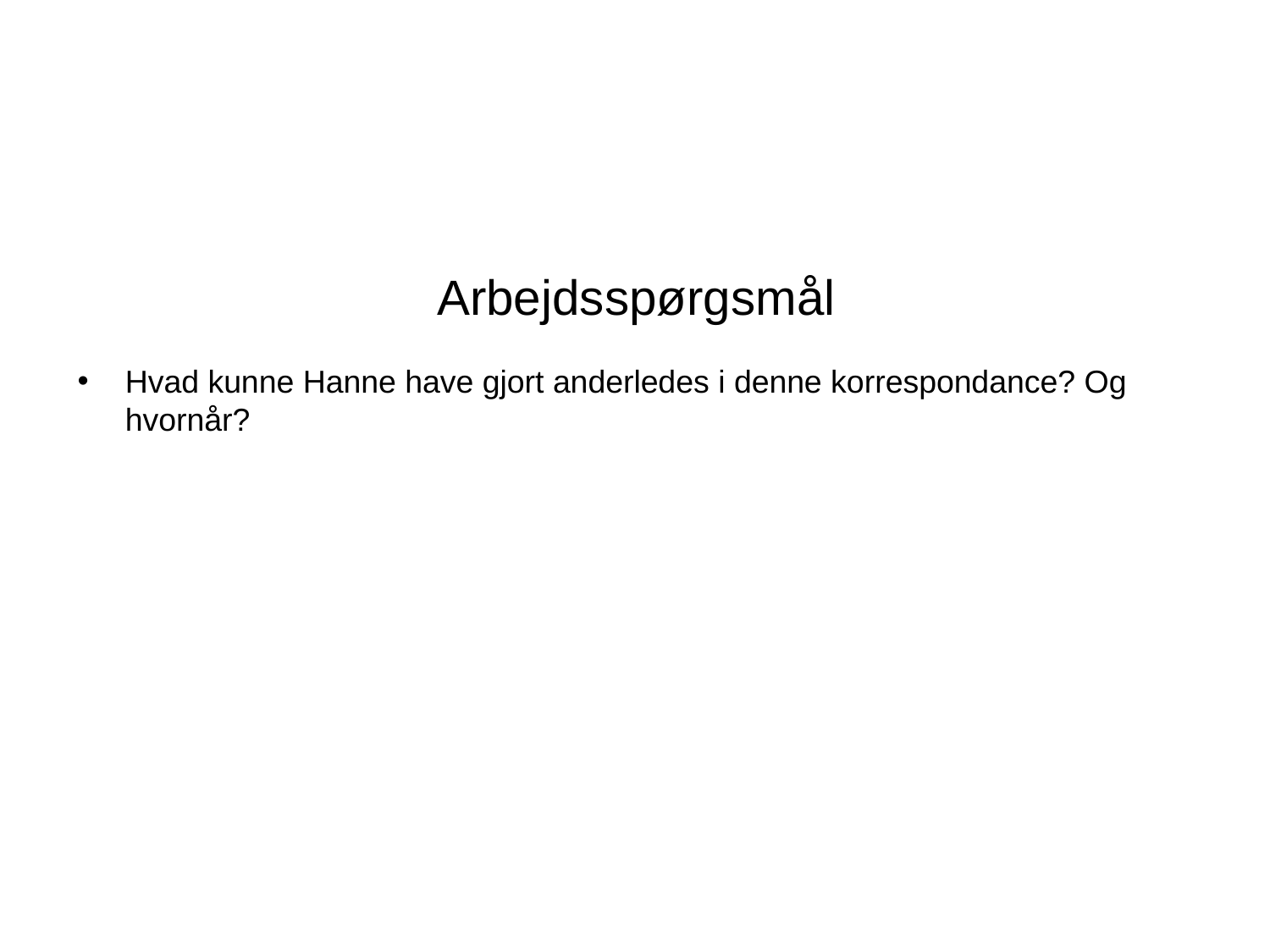

# Arbejdsspørgsmål

Hvad kunne Hanne have gjort anderledes i denne korrespondance? Og hvornår?